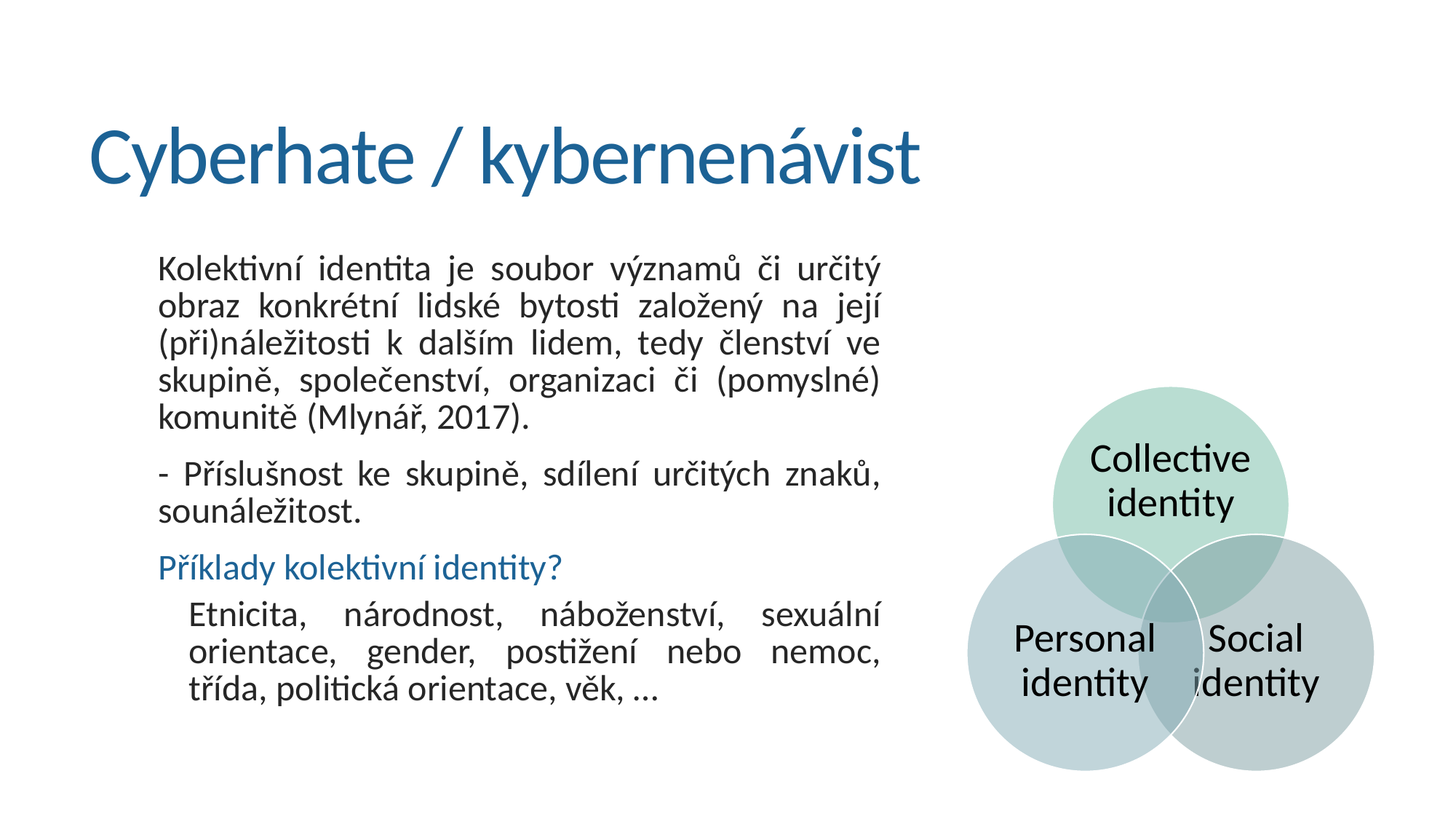

# Cyberhate / kybernenávist
Kolektivní identita je soubor významů či určitý obraz konkrétní lidské bytosti založený na její (při)náležitosti k dalším lidem, tedy členství ve skupině, společenství, organizaci či (pomyslné) komunitě (Mlynář, 2017).
- Příslušnost ke skupině, sdílení určitých znaků, sounáležitost.
Příklady kolektivní identity?
Etnicita, národnost, náboženství, sexuální orientace, gender, postižení nebo nemoc, třída, politická orientace, věk, …

Collective identity
Social identity
Personal identity